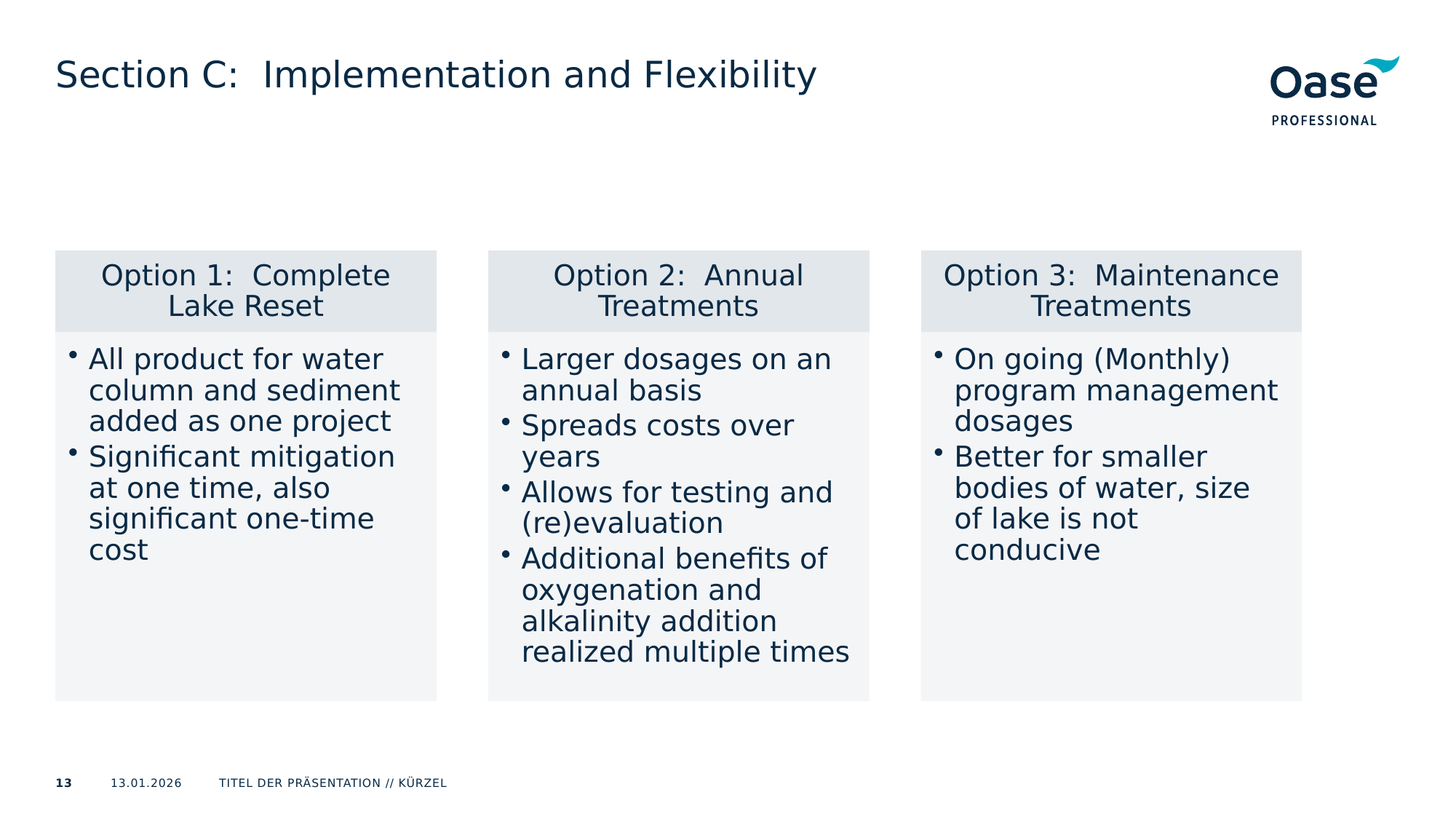

# Section C:  Implementation and Flexibility
Option 1:  Complete Lake Reset
All product for water column and sediment added as one project
Significant mitigation at one time, also significant one-time cost
Option 2:  Annual Treatments
Larger dosages on an annual basis
Spreads costs over years
Allows for testing and (re)evaluation
Additional benefits of oxygenation and alkalinity addition realized multiple times
Option 3:  Maintenance Treatments
On going (Monthly) program management dosages
Better for smaller bodies of water, size of lake is not conducive
Titel der Präsentation // Kürzel
13.01.2026
13